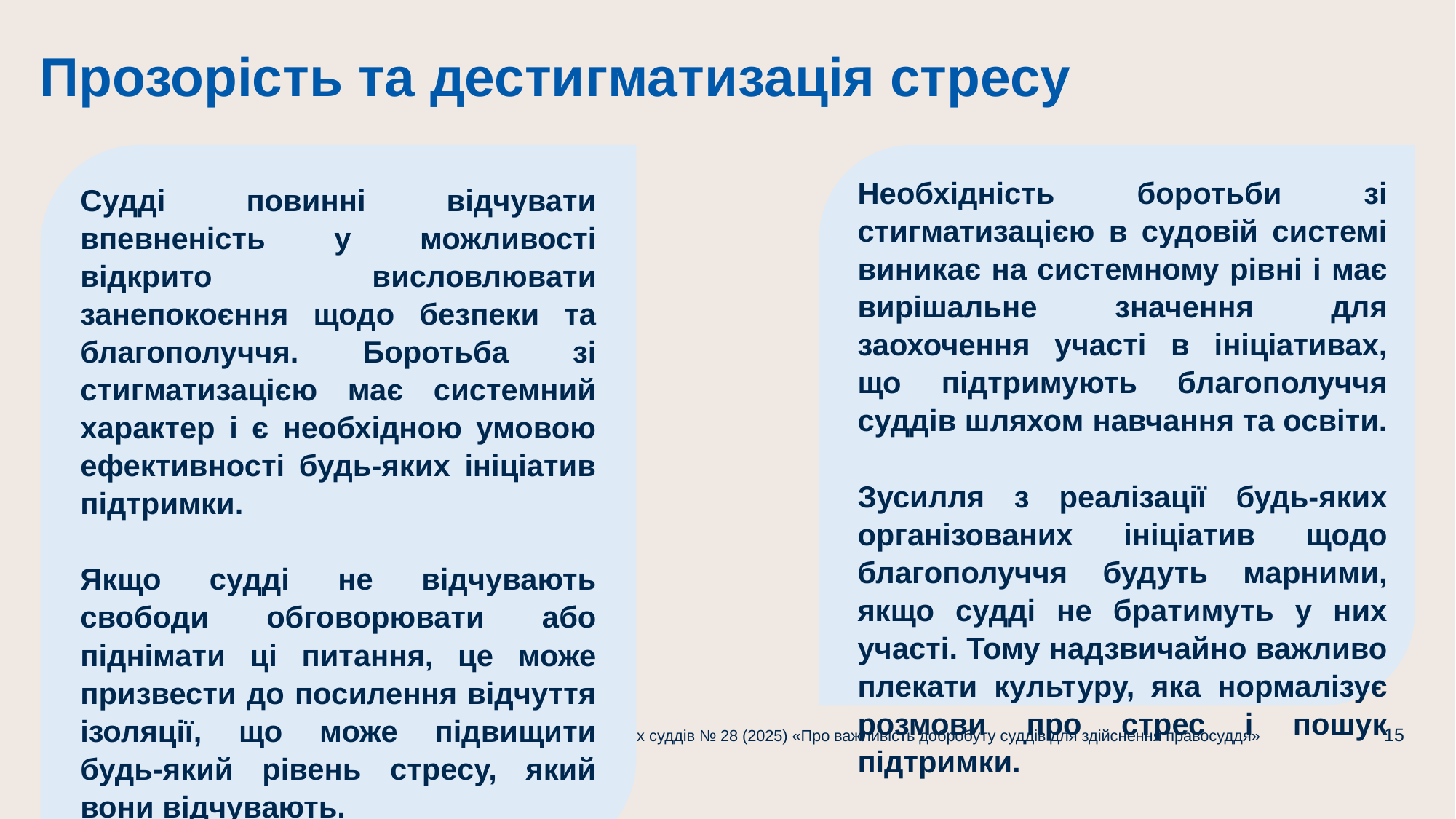

Прозорість та дестигматизація стресу
Судді повинні відчувати впевненість у можливості відкрито висловлювати занепокоєння щодо безпеки та благополуччя. Боротьба зі стигматизацією має системний характер і є необхідною умовою ефективності будь-яких ініціатив підтримки.

Якщо судді не відчувають свободи обговорювати або піднімати ці питання, це може призвести до посилення відчуття ізоляції, що може підвищити будь-який рівень стресу, який вони відчувають.
Необхідність боротьби зі стигматизацією в судовій системі виникає на системному рівні і має вирішальне значення для заохочення участі в ініціативах, що підтримують благополуччя суддів шляхом навчання та освіти.

Зусилля з реалізації будь-яких організованих ініціатив щодо благополуччя будуть марними, якщо судді не братимуть у них участі. Тому надзвичайно важливо плекати культуру, яка нормалізує розмови про стрес і пошук підтримки.

15
Презентація Висновку Консультативної ради європейських суддів № 28 (2025) «Про важливість добробуту суддів для здійснення правосуддя»